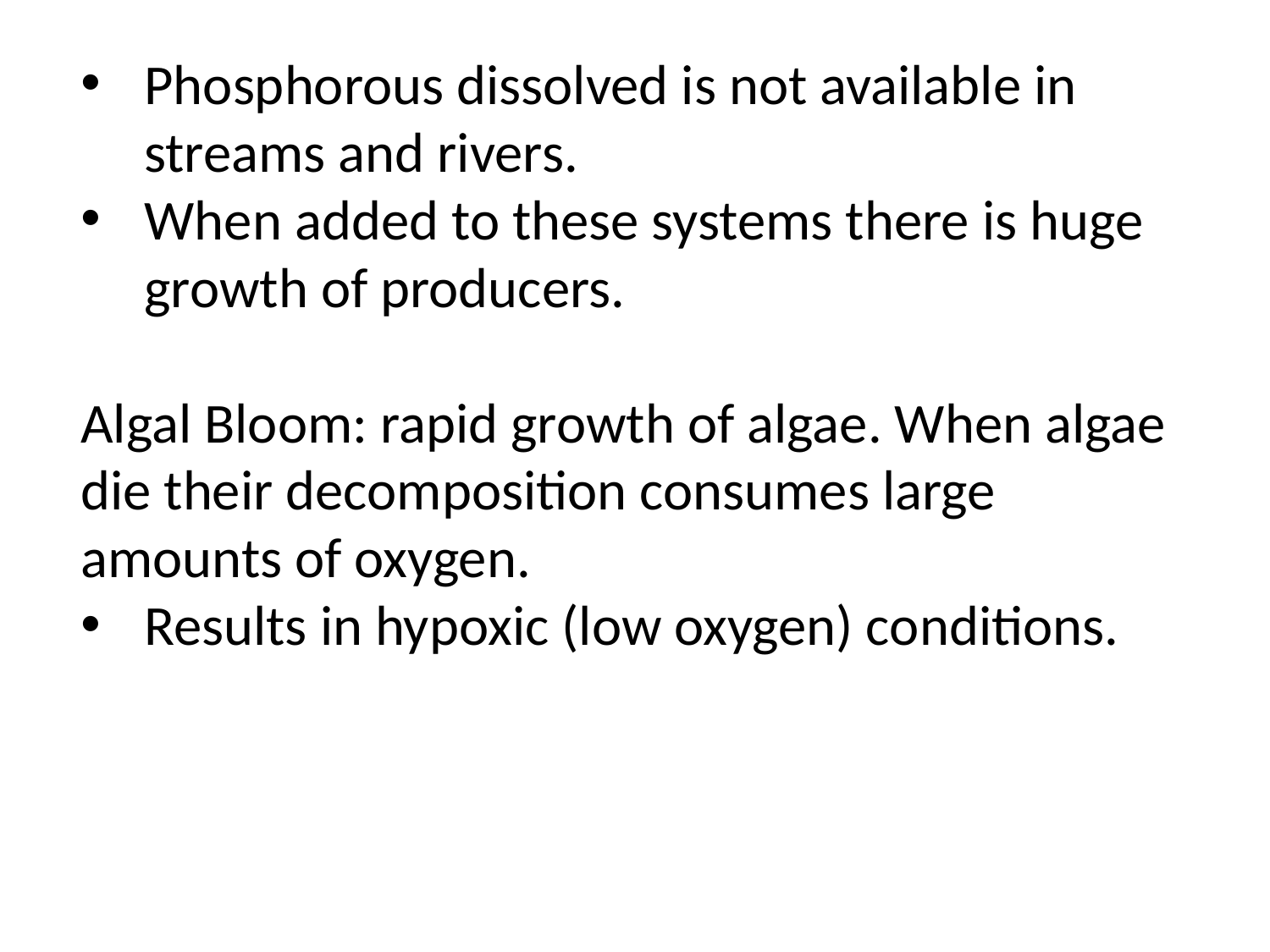

Phosphorous dissolved is not available in streams and rivers.
When added to these systems there is huge growth of producers.

Algal Bloom: rapid growth of algae. When algae die their decomposition consumes large amounts of oxygen.
Results in hypoxic (low oxygen) conditions.